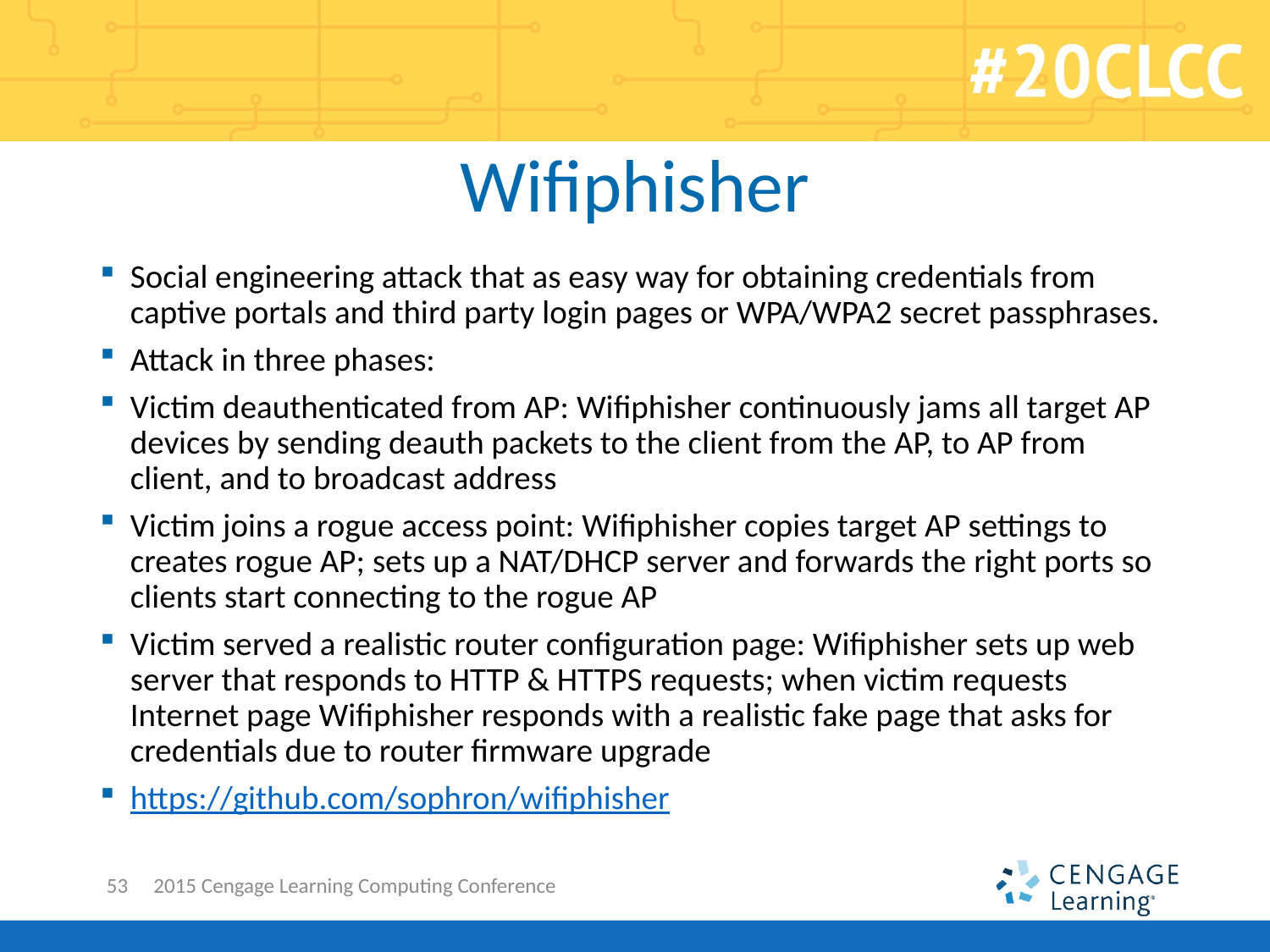

# Wifiphisher
Social engineering attack that as easy way for obtaining credentials from captive portals and third party login pages or WPA/WPA2 secret passphrases.
Attack in three phases:
Victim deauthenticated from AP: Wifiphisher continuously jams all target AP devices by sending deauth packets to the client from the AP, to AP from client, and to broadcast address
Victim joins a rogue access point: Wifiphisher copies target AP settings to creates rogue AP; sets up a NAT/DHCP server and forwards the right ports so clients start connecting to the rogue AP
Victim served a realistic router configuration page: Wifiphisher sets up web server that responds to HTTP & HTTPS requests; when victim requests Internet page Wifiphisher responds with a realistic fake page that asks for credentials due to router firmware upgrade
https://github.com/sophron/wifiphisher
53
2015 Cengage Learning Computing Conference